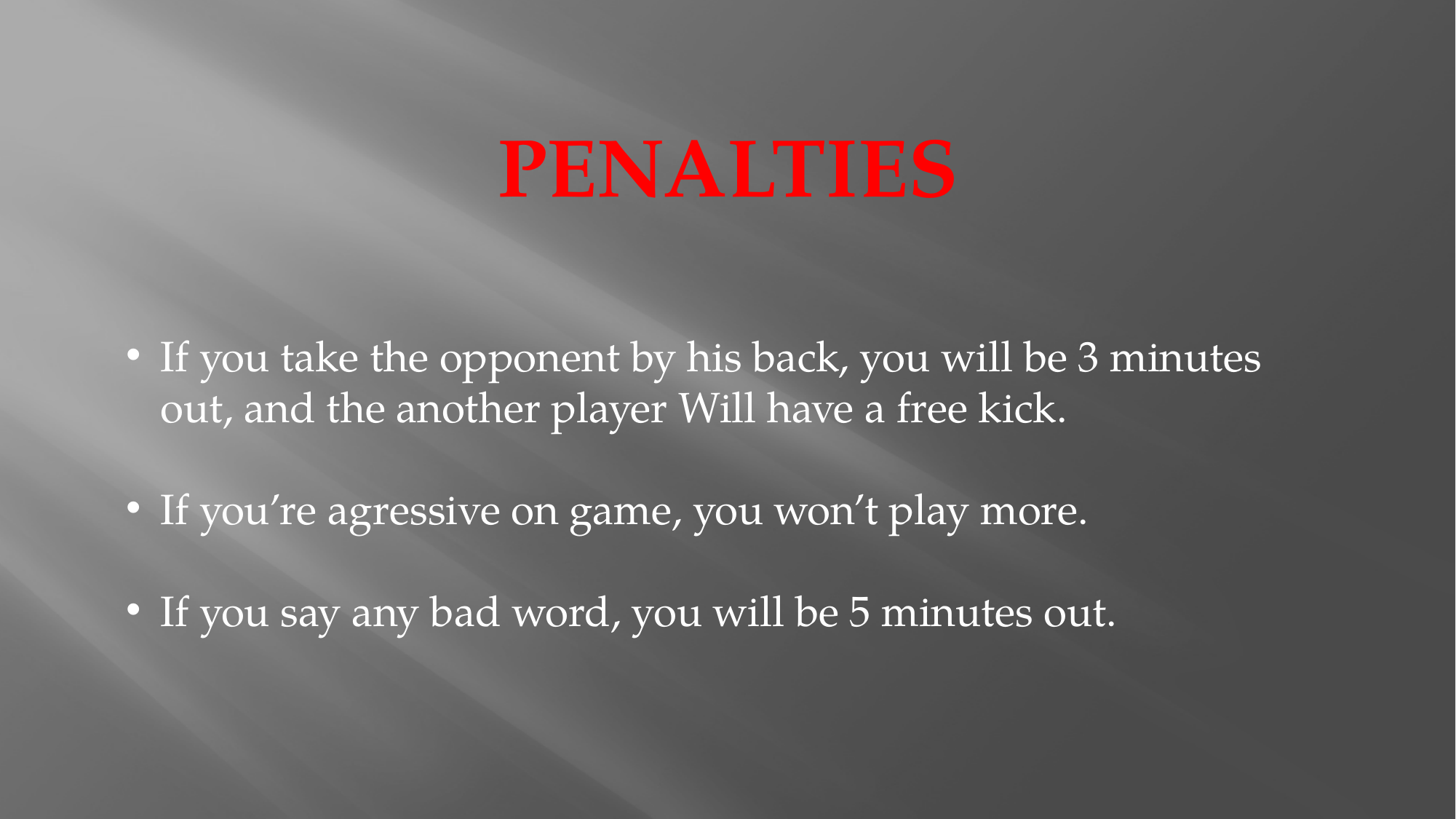

PENALTIES
If you take the opponent by his back, you will be 3 minutes out, and the another player Will have a free kick.

If you’re agressive on game, you won’t play more.

If you say any bad word, you will be 5 minutes out.